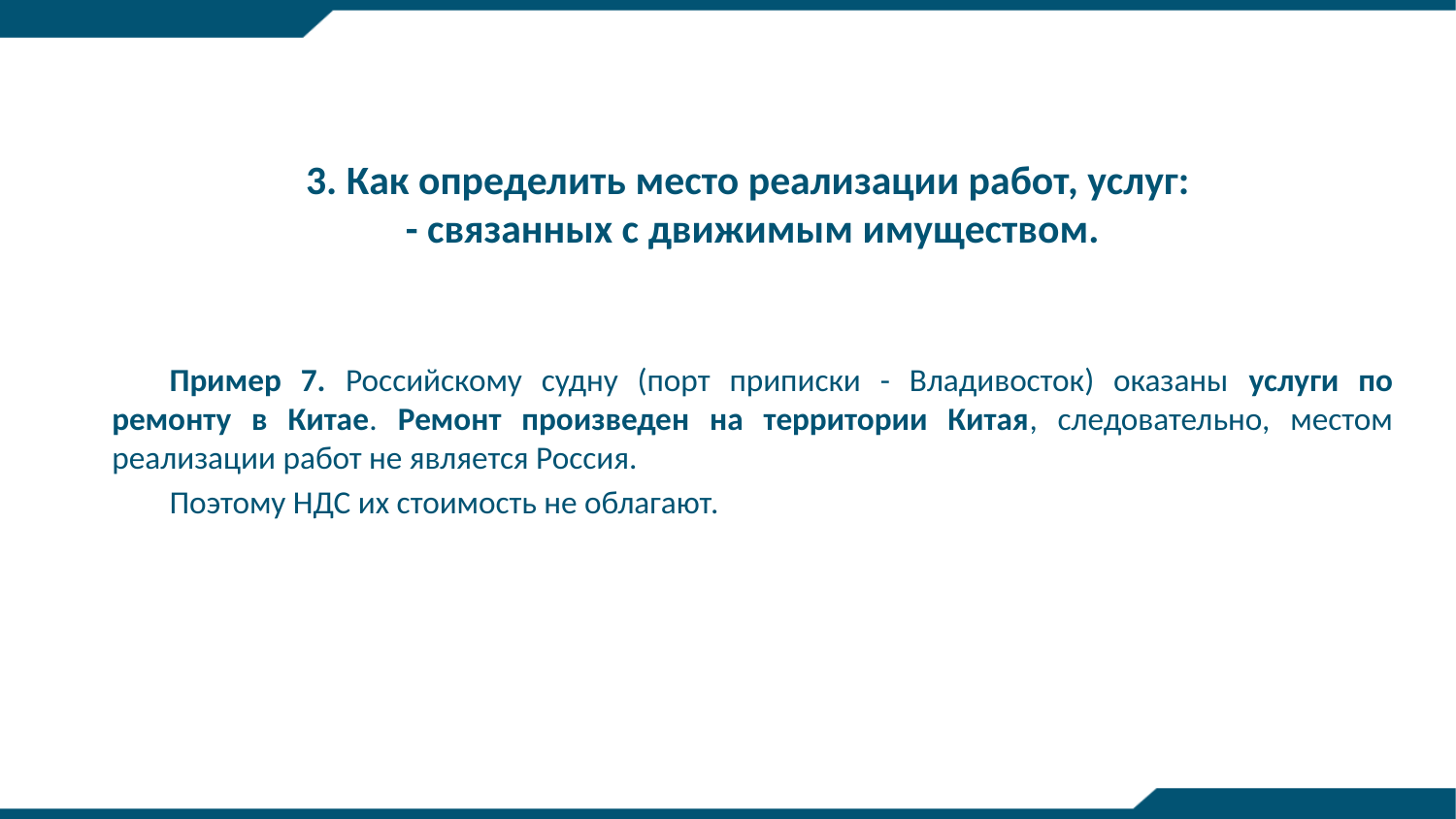

# 3. Как определить место реализации работ, услуг: - связанных с движимым имуществом.
Пример 7. Российскому судну (порт приписки - Владивосток) оказаны услуги по ремонту в Китае. Ремонт произведен на территории Китая, следовательно, местом реализации работ не является Россия.
Поэтому НДС их стоимость не облагают.